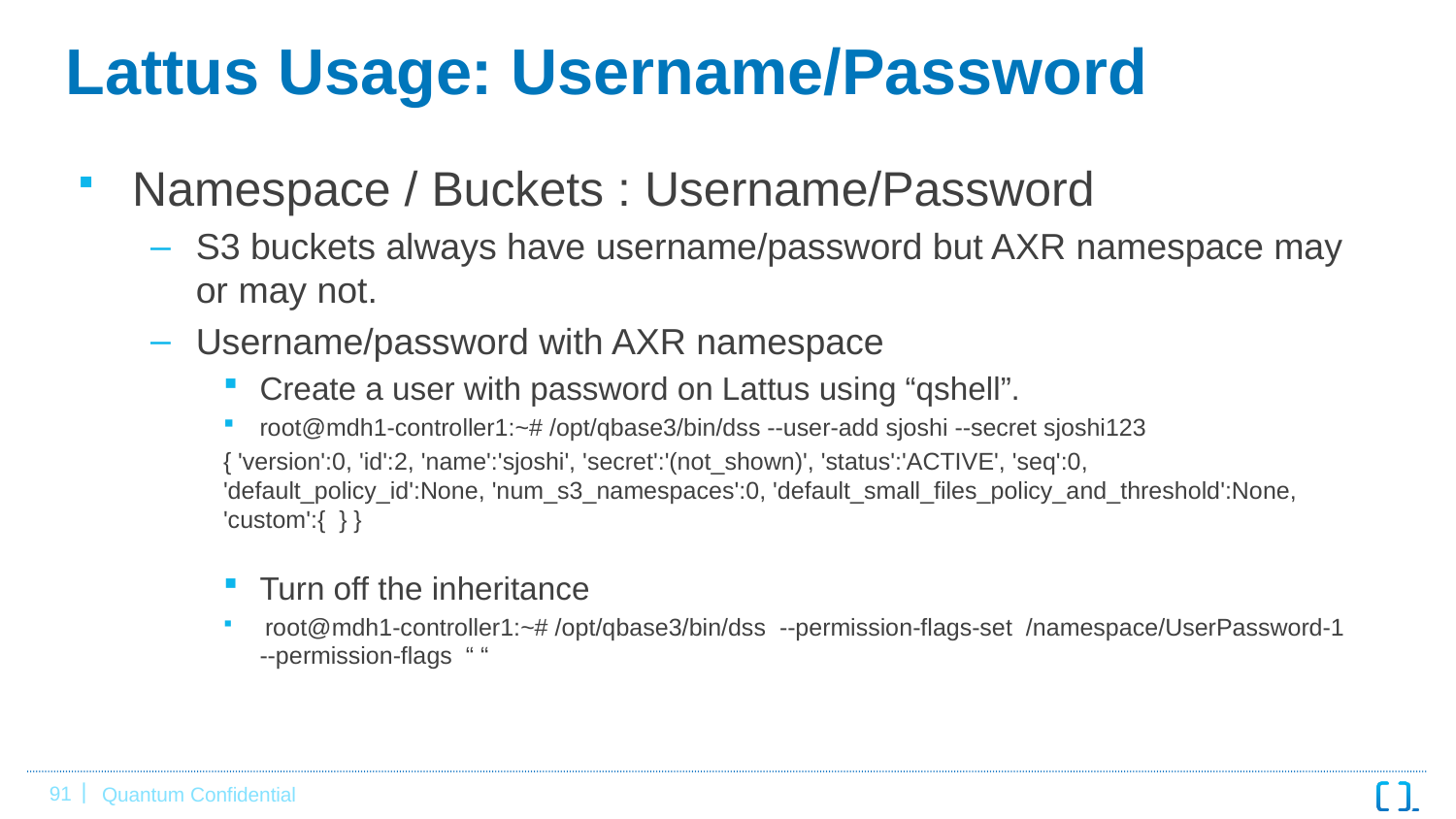

# Lattus Usage: Username/Password
Namespace / Buckets : Username/Password
S3 buckets always have username/password but AXR namespace may or may not.
Username/password with AXR namespace
Create a user with password on Lattus using “qshell”.
root@mdh1-controller1:~# /opt/qbase3/bin/dss --user-add sjoshi --secret sjoshi123
{ 'version':0, 'id':2, 'name':'sjoshi', 'secret':'(not_shown)', 'status':'ACTIVE', 'seq':0, 'default_policy_id':None, 'num_s3_namespaces':0, 'default_small_files_policy_and_threshold':None, 'custom':{  } }

Turn off the inheritance
 root@mdh1-controller1:~# /opt/qbase3/bin/dss  --permission-flags-set  /namespace/UserPassword-1 --permission-flags  “ “